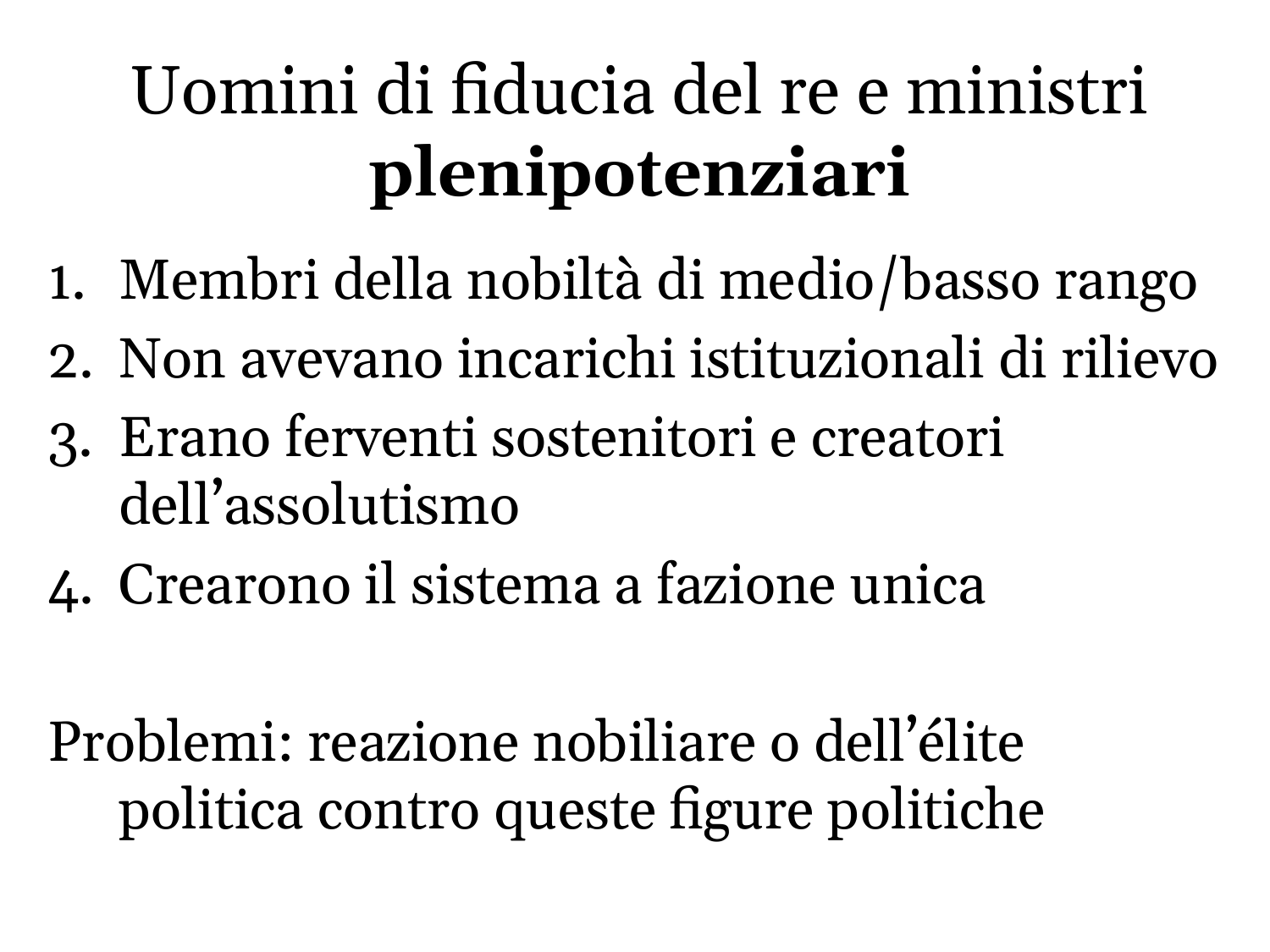

# Uomini di fiducia del re e ministri plenipotenziari
Membri della nobiltà di medio/basso rango
Non avevano incarichi istituzionali di rilievo
Erano ferventi sostenitori e creatori dell’assolutismo
Crearono il sistema a fazione unica

Problemi: reazione nobiliare o dell’élite politica contro queste figure politiche